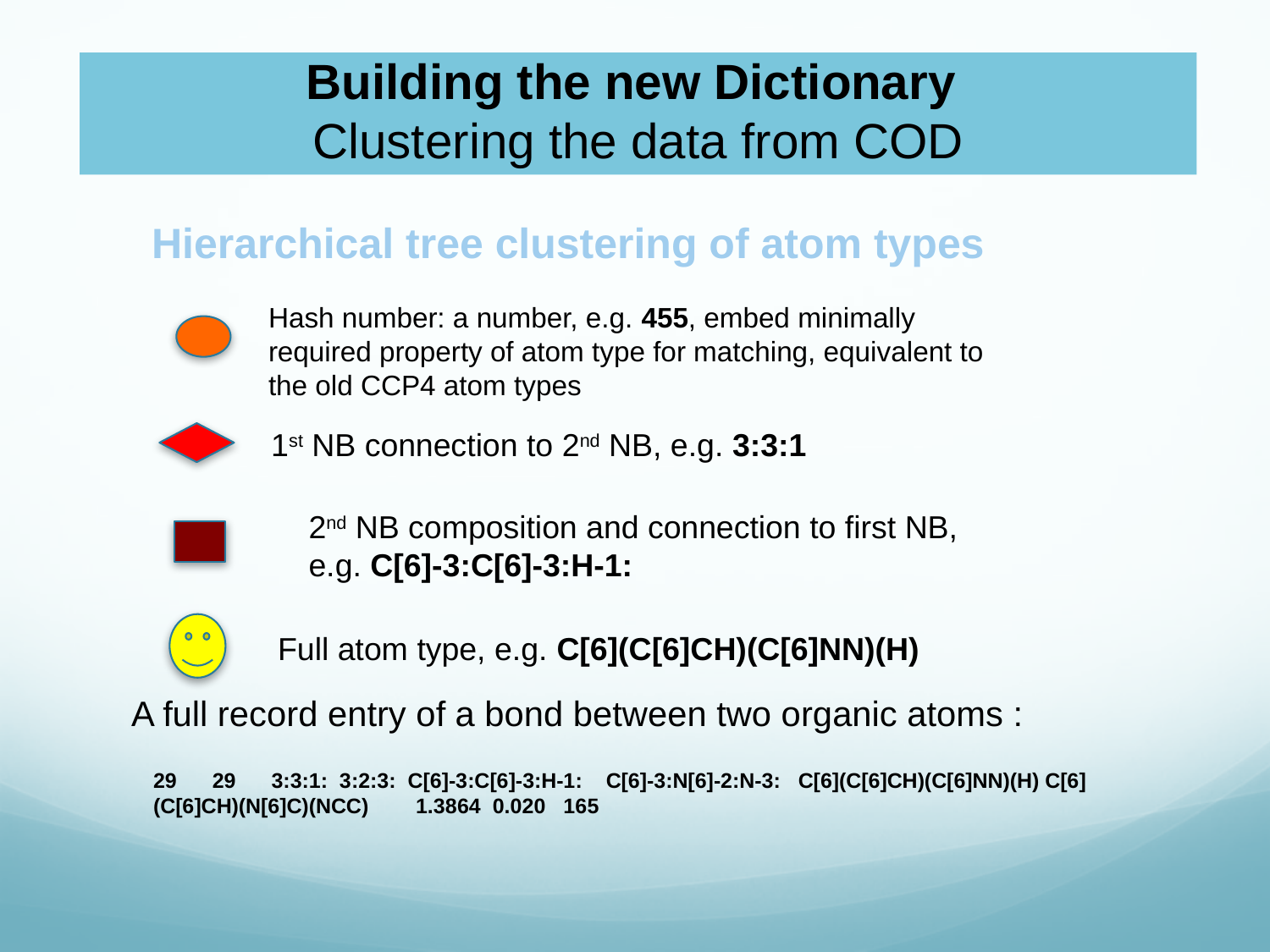

# Building the new Dictionary Clustering the data from COD
     Hierarchical tree clustering of atom types

    A full record entry of a bond between two organic atoms :

Hash number: a number, e.g. 455, embed minimally required property of atom type for matching, equivalent to the old CCP4 atom types

1st NB connection to 2nd NB, e.g. 3:3:1

2nd NB composition and connection to first NB,
e.g. C[6]-3:C[6]-3:H-1:

Full atom type, e.g. C[6](C[6]CH)(C[6]NN)(H)
29      29      3:3:1:  3:2:3:  C[6]-3:C[6]-3:H-1:    C[6]-3:N[6]-2:N-3:   C[6](C[6]CH)(C[6]NN)(H) C[6](C[6]CH)(N[6]C)(NCC)        1.3864  0.020   165